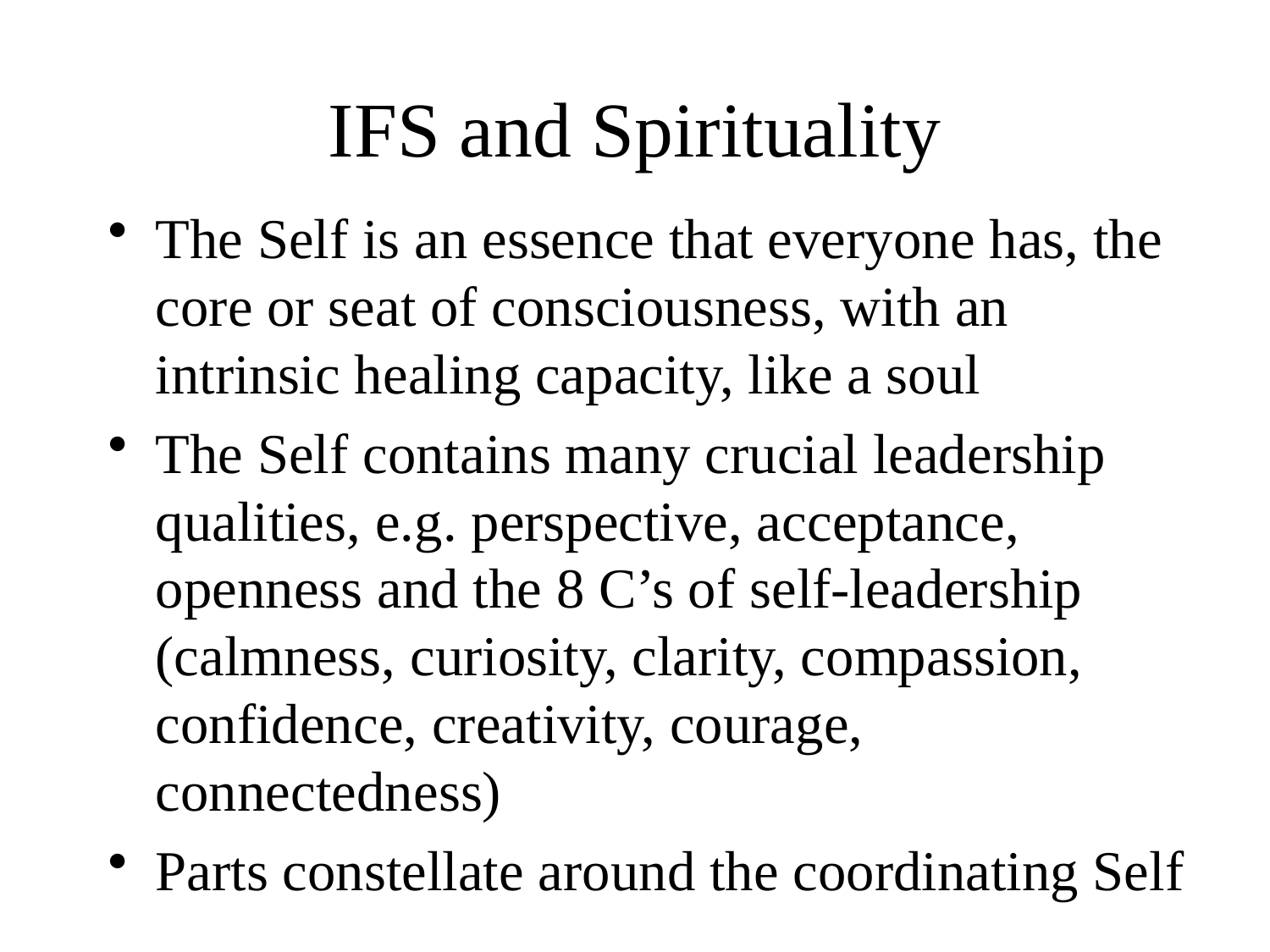

# IFS and Spirituality
The Self is an essence that everyone has, the core or seat of consciousness, with an intrinsic healing capacity, like a soul
The Self contains many crucial leadership qualities, e.g. perspective, acceptance, openness and the 8 C’s of self-leadership (calmness, curiosity, clarity, compassion, confidence, creativity, courage, connectedness)
Parts constellate around the coordinating Self